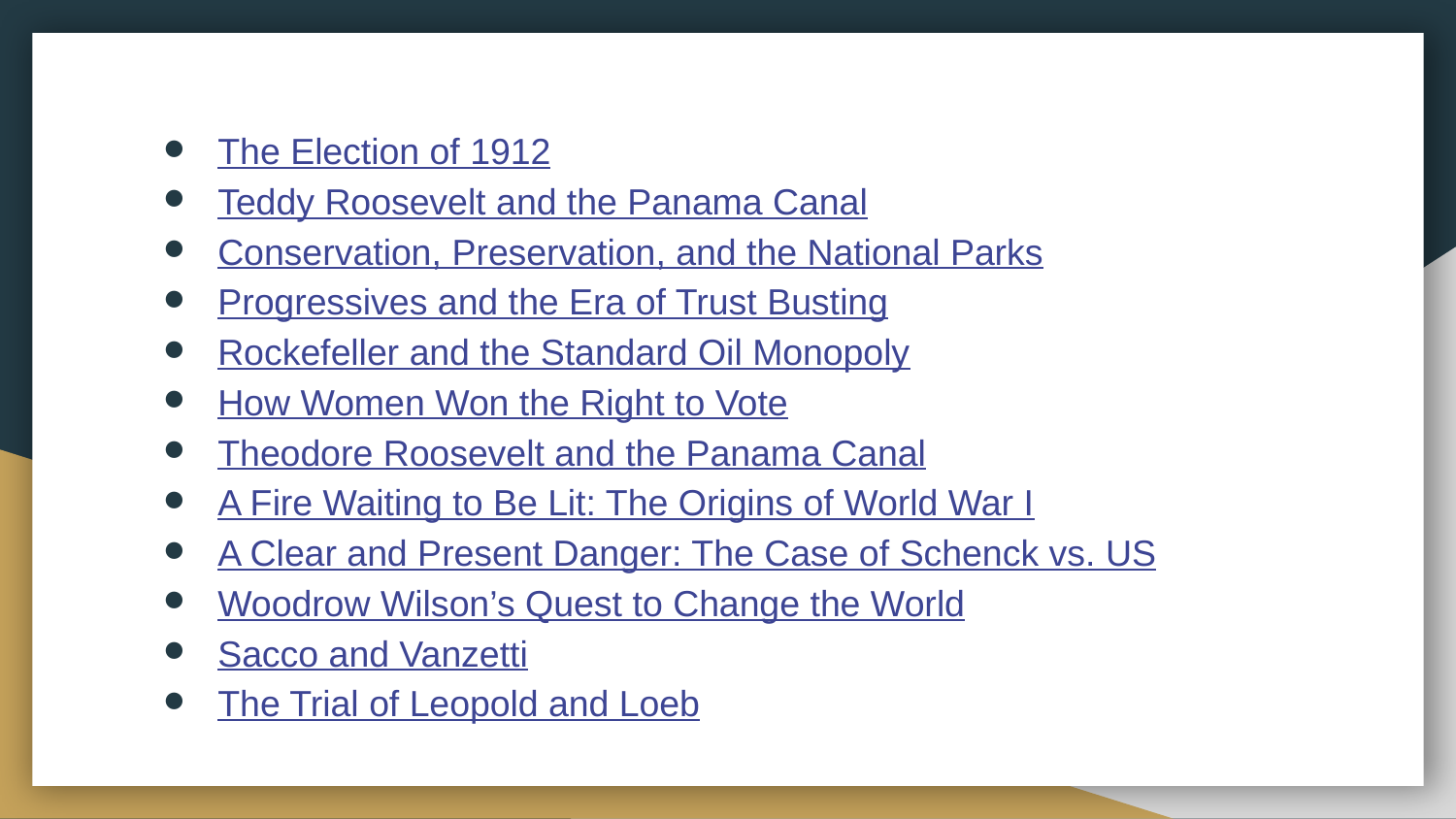

The Election of 1912
Teddy Roosevelt and the Panama Canal
Conservation, Preservation, and the National Parks
Progressives and the Era of Trust Busting
Rockefeller and the Standard Oil Monopoly
How Women Won the Right to Vote
Theodore Roosevelt and the Panama Canal
A Fire Waiting to Be Lit: The Origins of World War I
A Clear and Present Danger: The Case of Schenck vs. US
Woodrow Wilson’s Quest to Change the World
Sacco and Vanzetti
The Trial of Leopold and Loeb